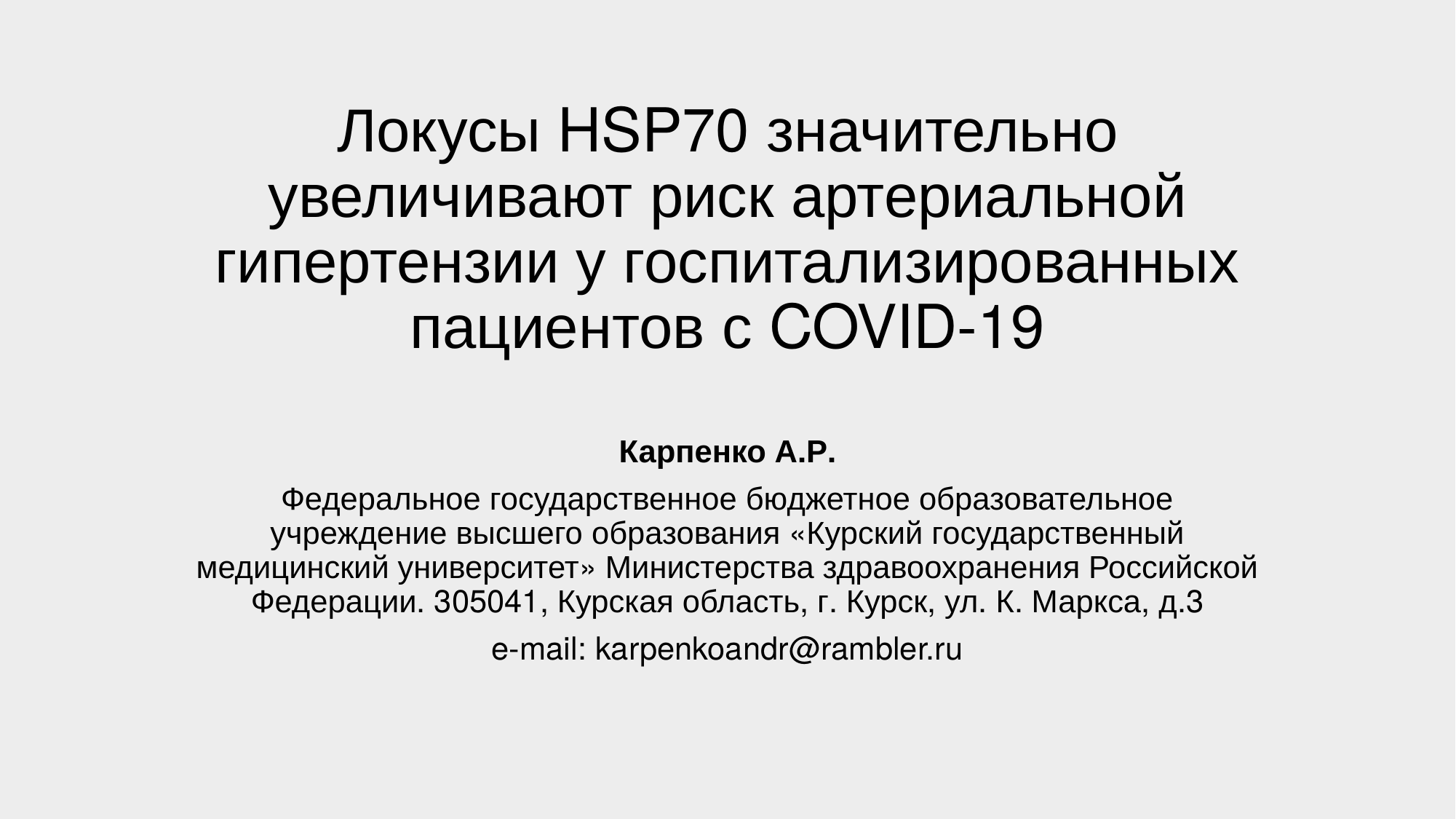

# Локусы HSP70 значительно увеличивают риск артериальной гипертензии у госпитализированных пациентов с COVID-19
Карпенко А.Р.
Федеральное государственное бюджетное образовательное учреждение высшего образования «Курский государственный медицинский университет» Министерства здравоохранения Российской Федерации. 305041, Курская область, г. Курск, ул. К. Маркса, д.3
e-mail: karpenkoandr@rambler.ru